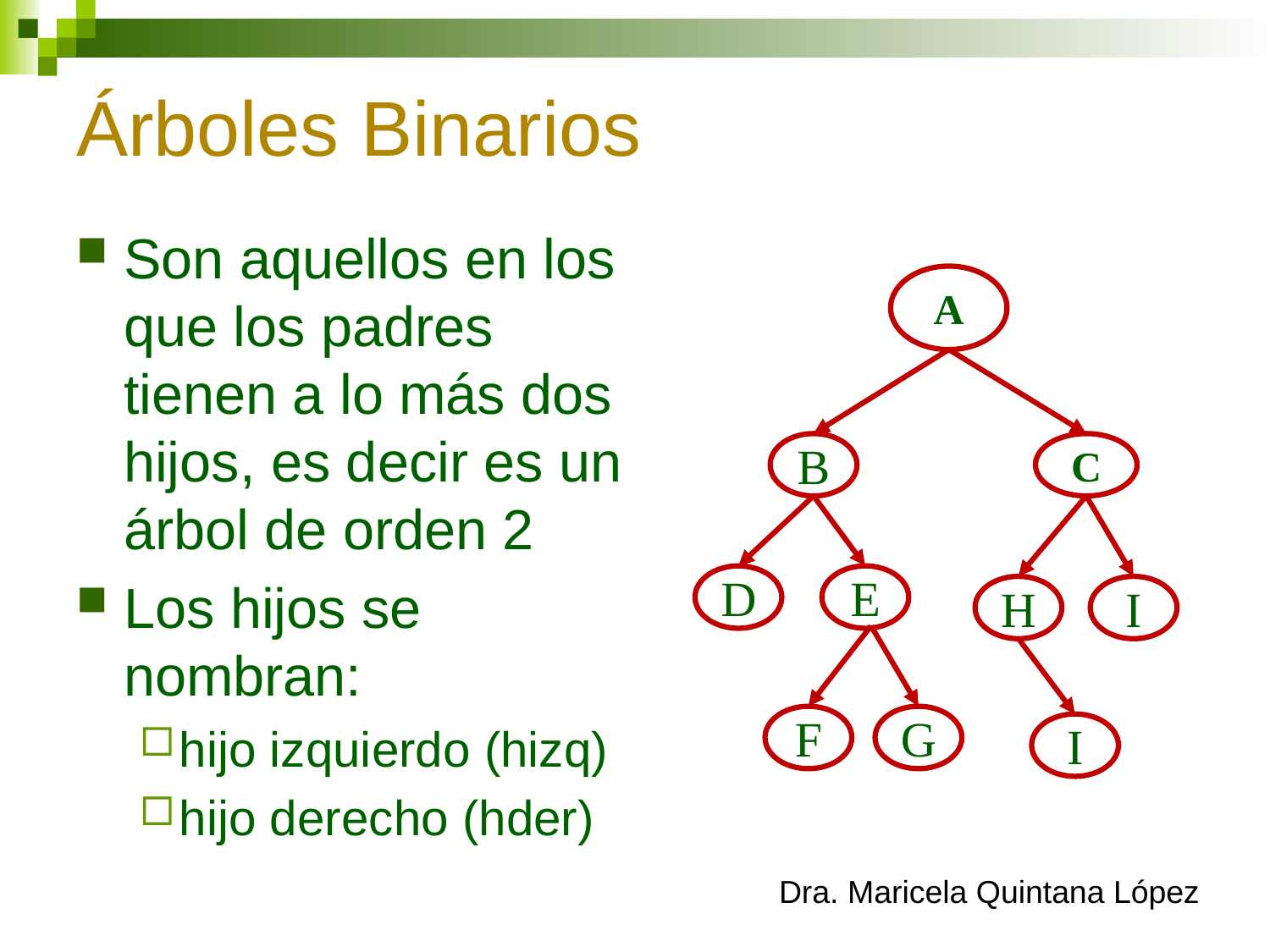

# Árboles Binarios
Son aquellos en los que los padres tienen a lo más dos hijos, es decir es un árbol de orden 2
Los hijos se nombran:
hijo izquierdo (hizq)
hijo derecho (hder)
A
B
C
D
E
H
I
F
G
I